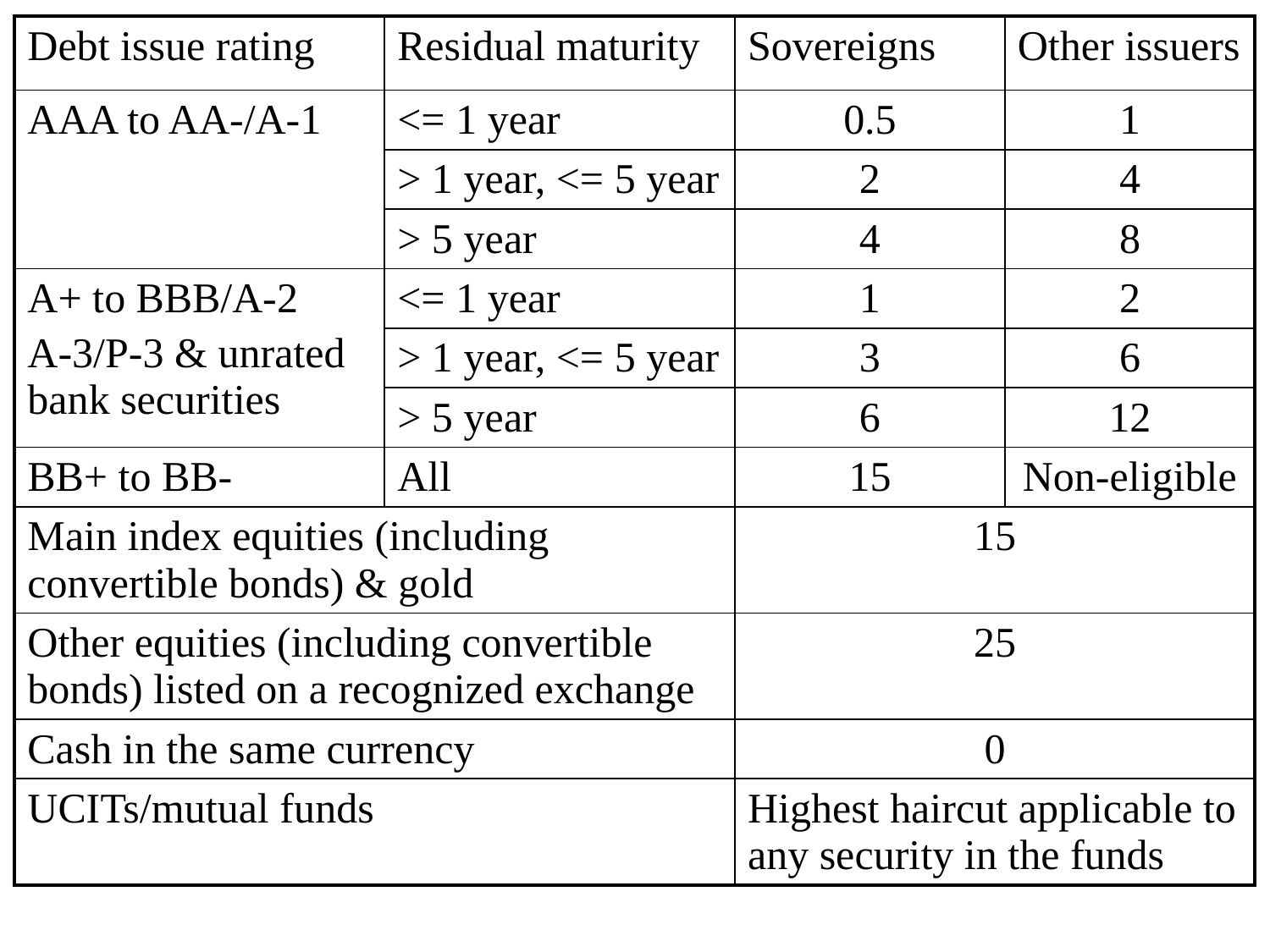

| Debt issue rating | Residual maturity | Sovereigns | Other issuers |
| --- | --- | --- | --- |
| AAA to AA-/A-1 | <= 1 year | 0.5 | 1 |
|  | > 1 year, <= 5 year | 2 | 4 |
|  | > 5 year | 4 | 8 |
| A+ to BBB/A-2 A-3/P-3 & unrated bank securities | <= 1 year | 1 | 2 |
|  | > 1 year, <= 5 year | 3 | 6 |
|  | > 5 year | 6 | 12 |
| BB+ to BB- | All | 15 | Non-eligible |
| Main index equities (including convertible bonds) & gold |  | 15 |  |
| Other equities (including convertible bonds) listed on a recognized exchange |  | 25 |  |
| Cash in the same currency |  | 0 |  |
| UCITs/mutual funds |  | Highest haircut applicable to any security in the funds |  |